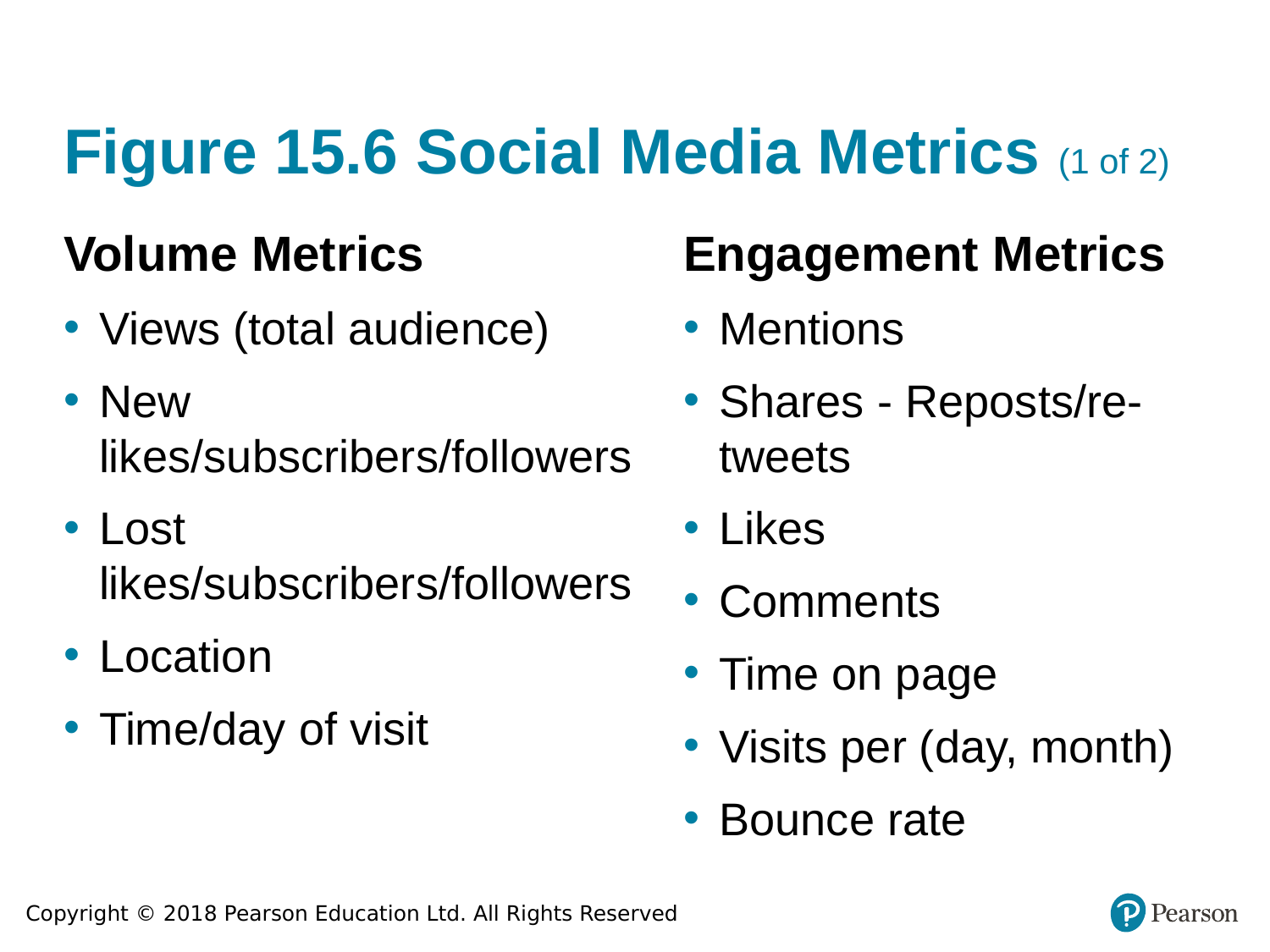

# Figure 15.6 Social Media Metrics (1 of 2)
Volume Metrics
Views (total audience)
New likes/subscribers/followers
Lost likes/subscribers/followers
Location
Time/day of visit
Engagement Metrics
Mentions
Shares - Reposts/re-tweets
Likes
Comments
Time on page
Visits per (day, month)
Bounce rate